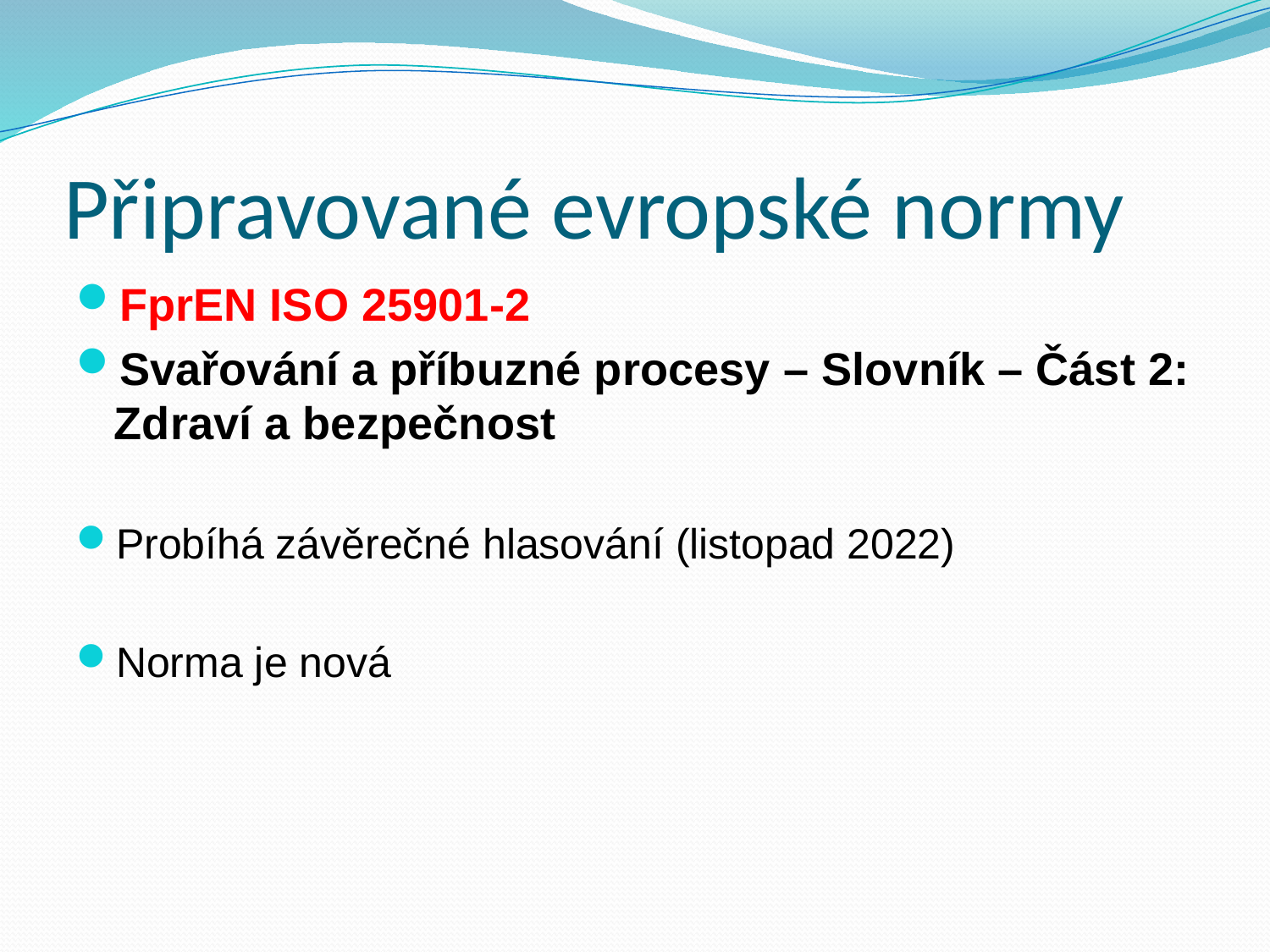

# Připravované evropské normy
FprEN ISO 25901-2
Svařování a příbuzné procesy – Slovník – Část 2: Zdraví a bezpečnost

Probíhá závěrečné hlasování (listopad 2022)

Norma je nová